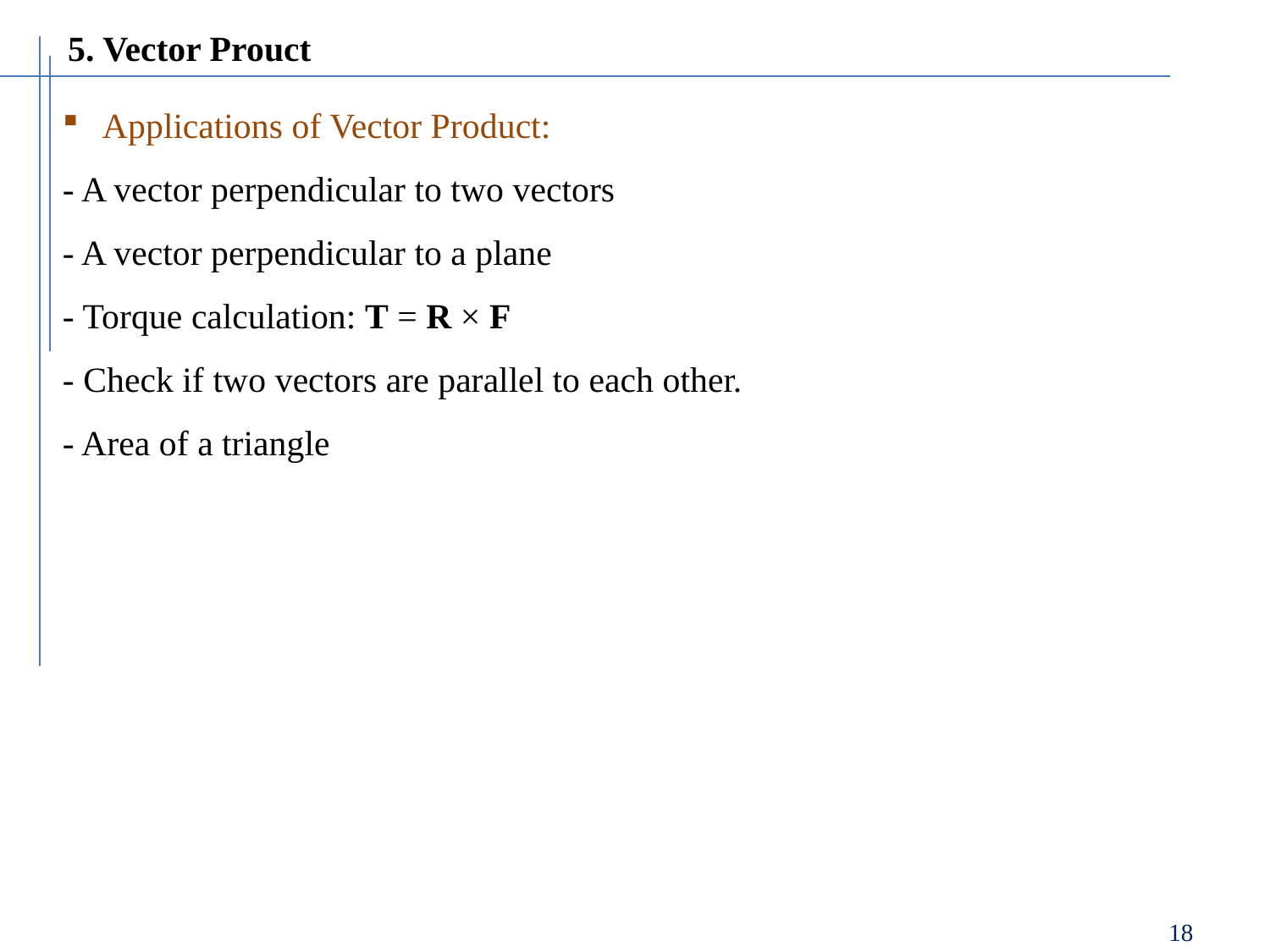

5. Vector Prouct
Applications of Vector Product:
- A vector perpendicular to two vectors
- A vector perpendicular to a plane
- Torque calculation: T = R × F
- Check if two vectors are parallel to each other.
- Area of a triangle
18